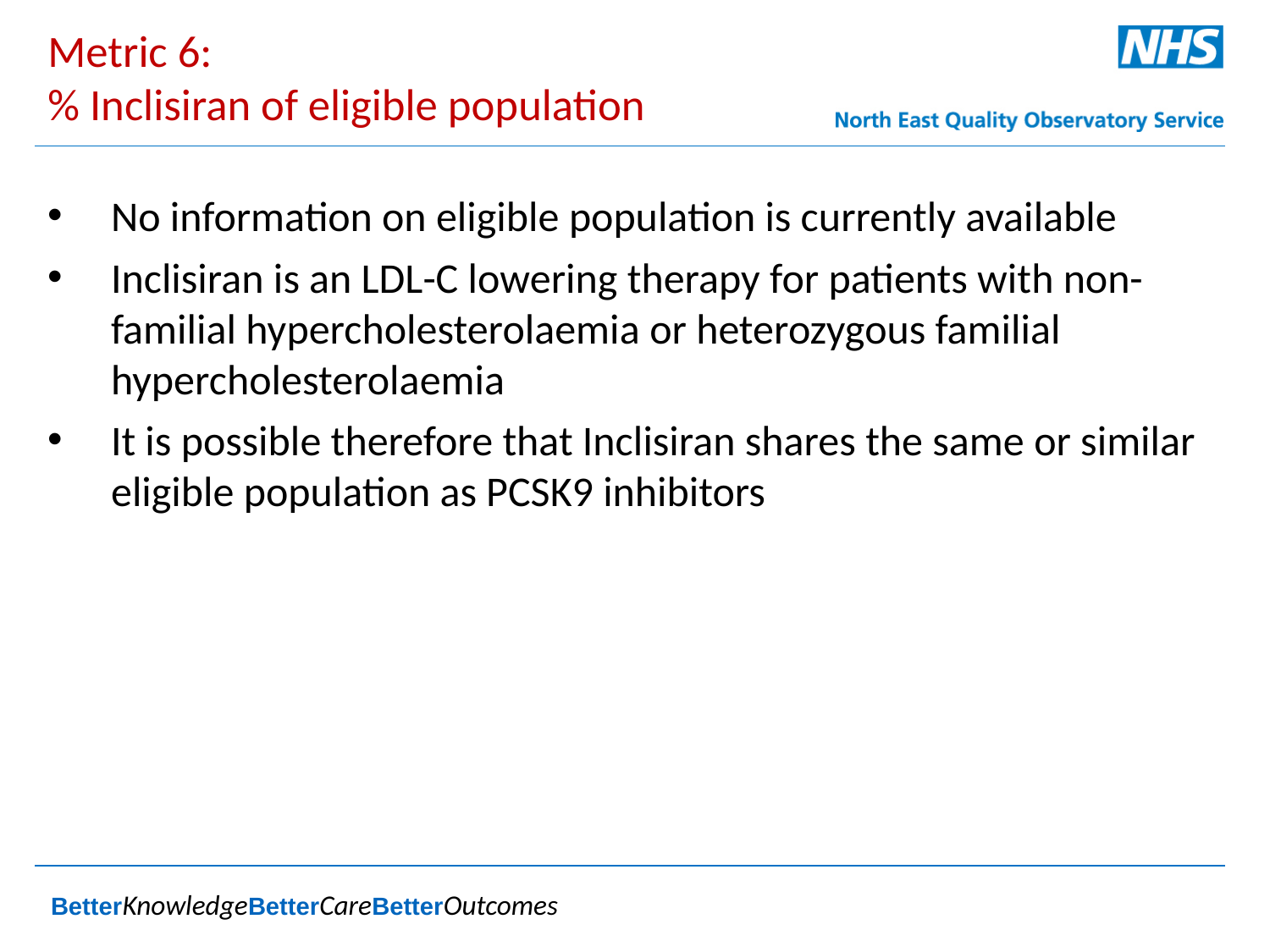

# Metric 6: % Inclisiran of eligible population

No information on eligible population is currently available
Inclisiran is an LDL-C lowering therapy for patients with non-familial hypercholesterolaemia or heterozygous familial hypercholesterolaemia
It is possible therefore that Inclisiran shares the same or similar eligible population as PCSK9 inhibitors